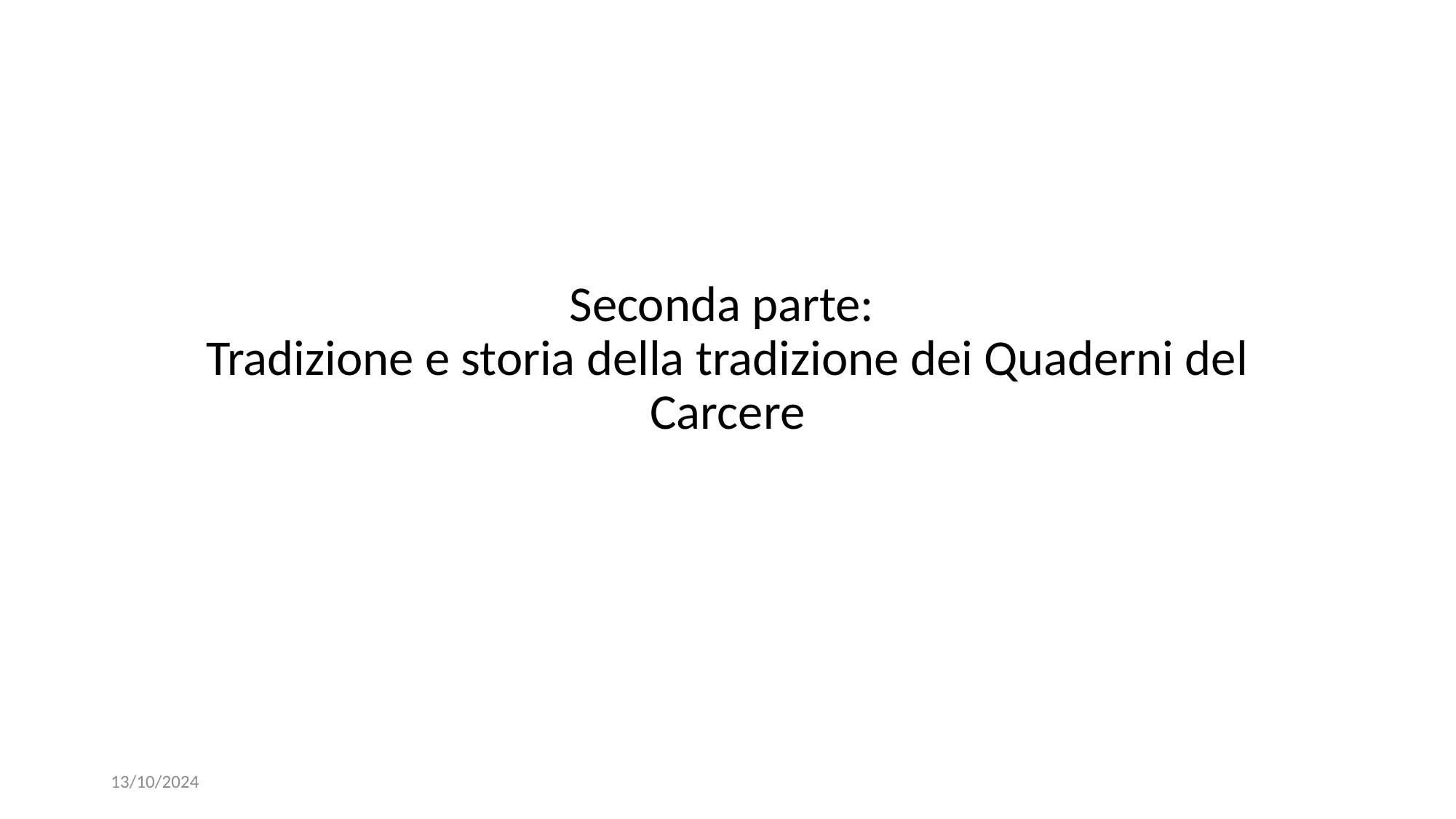

# Seconda parte: Tradizione e storia della tradizione dei Quaderni del Carcere
13/10/2024